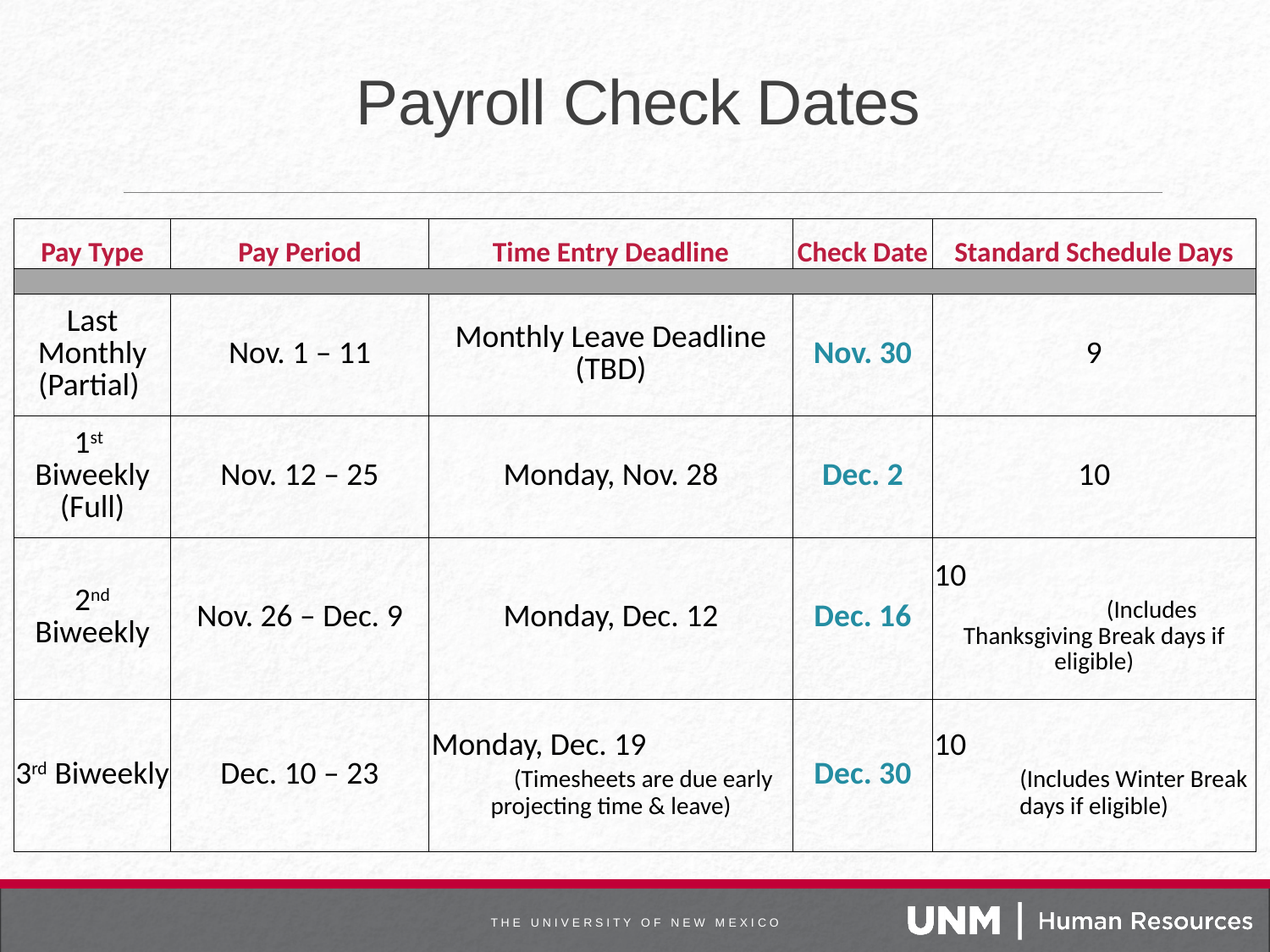

# Payroll Check Dates
| Pay Type | Pay Period | Time Entry Deadline | Check Date | Standard Schedule Days |
| --- | --- | --- | --- | --- |
|  |  |  |  |  |
| Last Monthly (Partial) | Nov. 1 – 11 | Monthly Leave Deadline (TBD) | Nov. 30 | 9 |
| 1st Biweekly (Full) | Nov. 12 – 25 | Monday, Nov. 28 | Dec. 2 | 10 |
| 2nd Biweekly | Nov. 26 – Dec. 9 | Monday, Dec. 12 | Dec. 16 | 10 (Includes Thanksgiving Break days if eligible) |
| 3rd Biweekly | Dec. 10 – 23 | Monday, Dec. 19 (Timesheets are due early projecting time & leave) | Dec. 30 | 10 (Includes Winter Break days if eligible) |
T H E   U N I V E R S I T Y   O F   N E W   M E X I C O